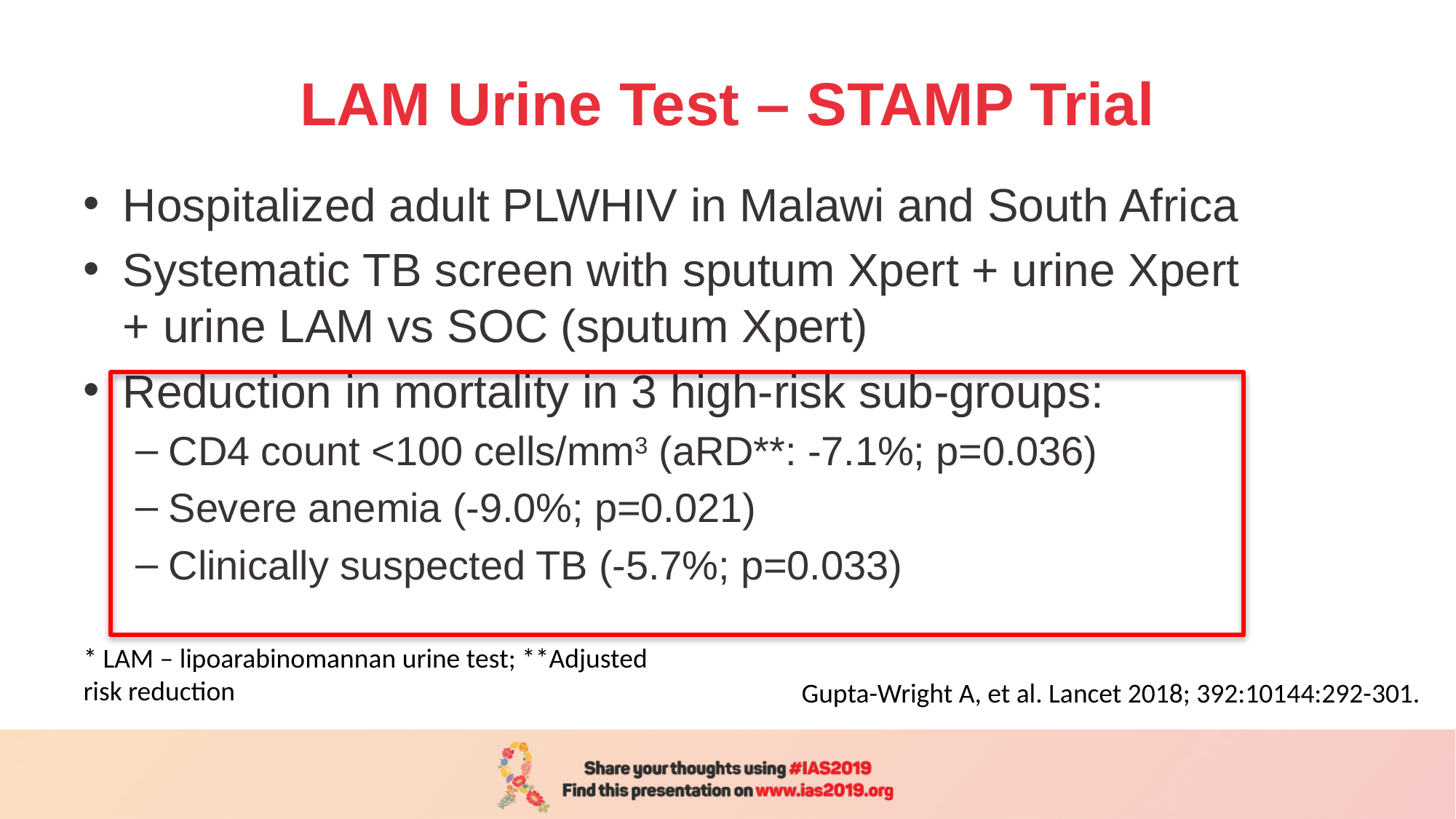

# LAM Urine Test – STAMP Trial
Hospitalized adult PLWHIV in Malawi and South Africa
Systematic TB screen with sputum Xpert + urine Xpert + urine LAM vs SOC (sputum Xpert)
Reduction in mortality in 3 high-risk sub-groups:
CD4 count <100 cells/mm3 (aRD**: -7.1%; p=0.036)
Severe anemia (-9.0%; p=0.021)
Clinically suspected TB (-5.7%; p=0.033)

* LAM – lipoarabinomannan urine test; **Adjusted risk reduction

Gupta-Wright A, et al. Lancet 2018; 392:10144:292-301.